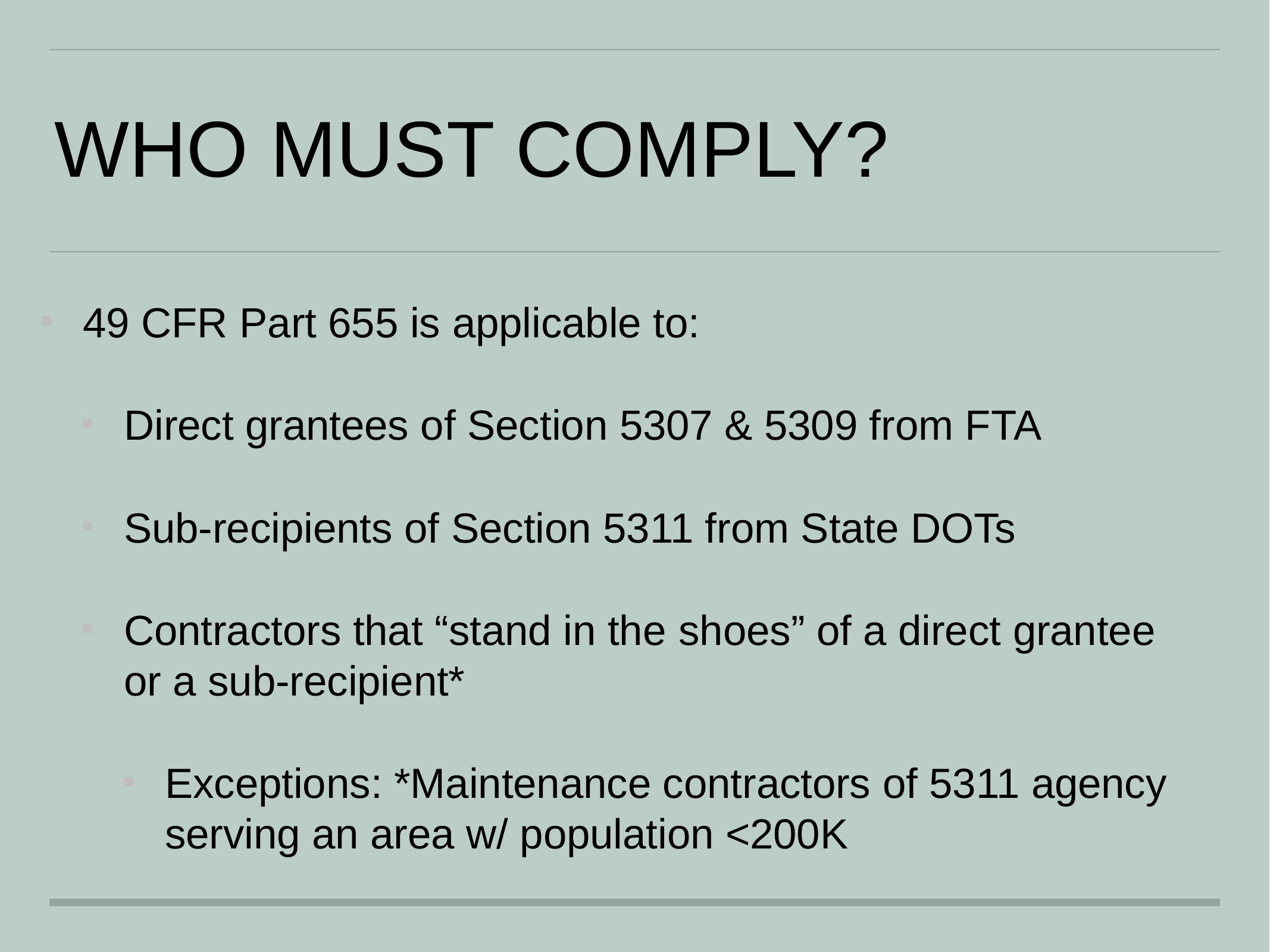

# Who must comply?
49 CFR Part 655 is applicable to:
Direct grantees of Section 5307 & 5309 from FTA
Sub-recipients of Section 5311 from State DOTs
Contractors that “stand in the shoes” of a direct grantee or a sub-recipient*
Exceptions: *Maintenance contractors of 5311 agency serving an area w/ population <200K